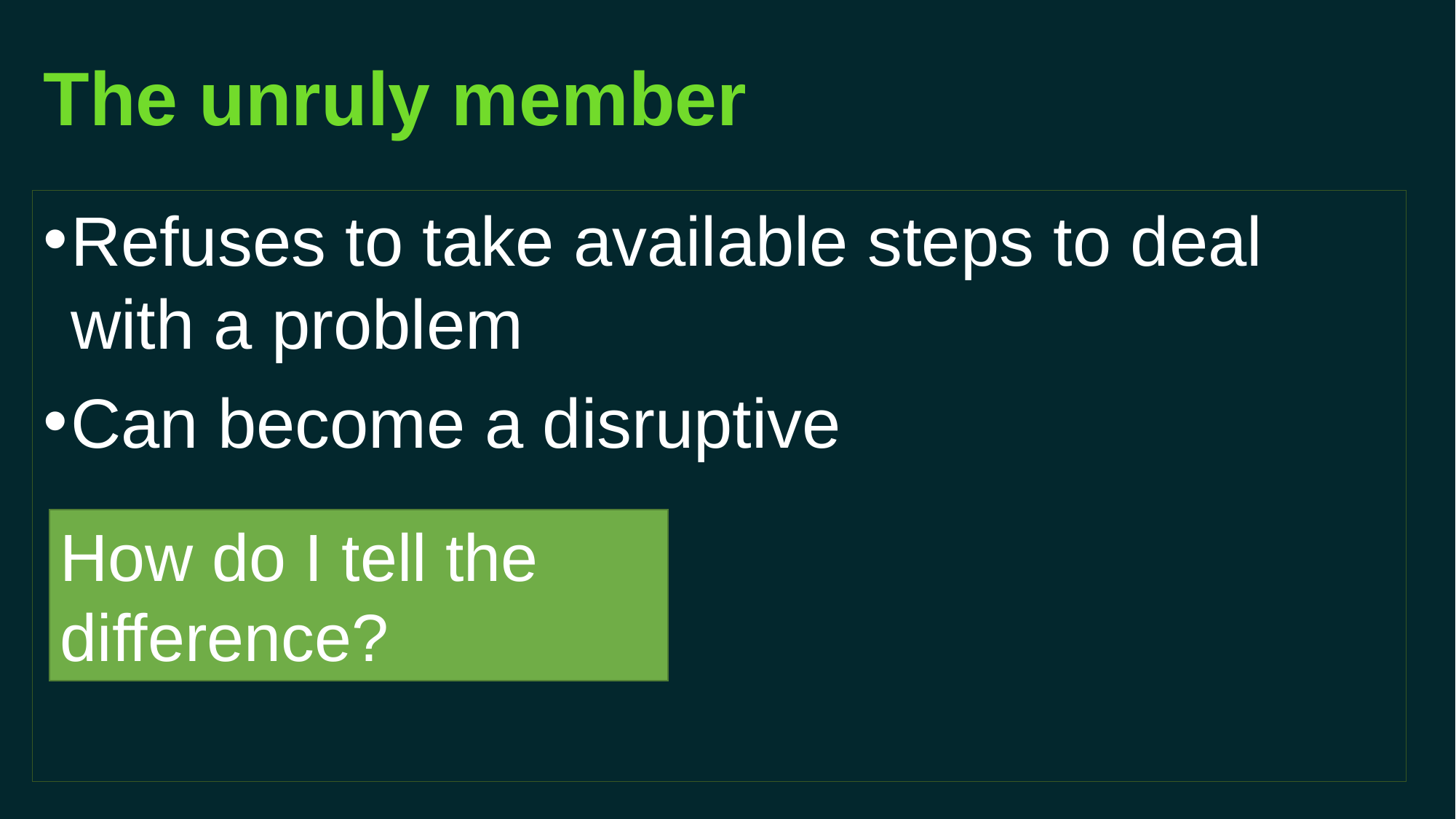

# The unruly member
Refuses to take available steps to deal with a problem
Can become a disruptive
How do I tell the difference?